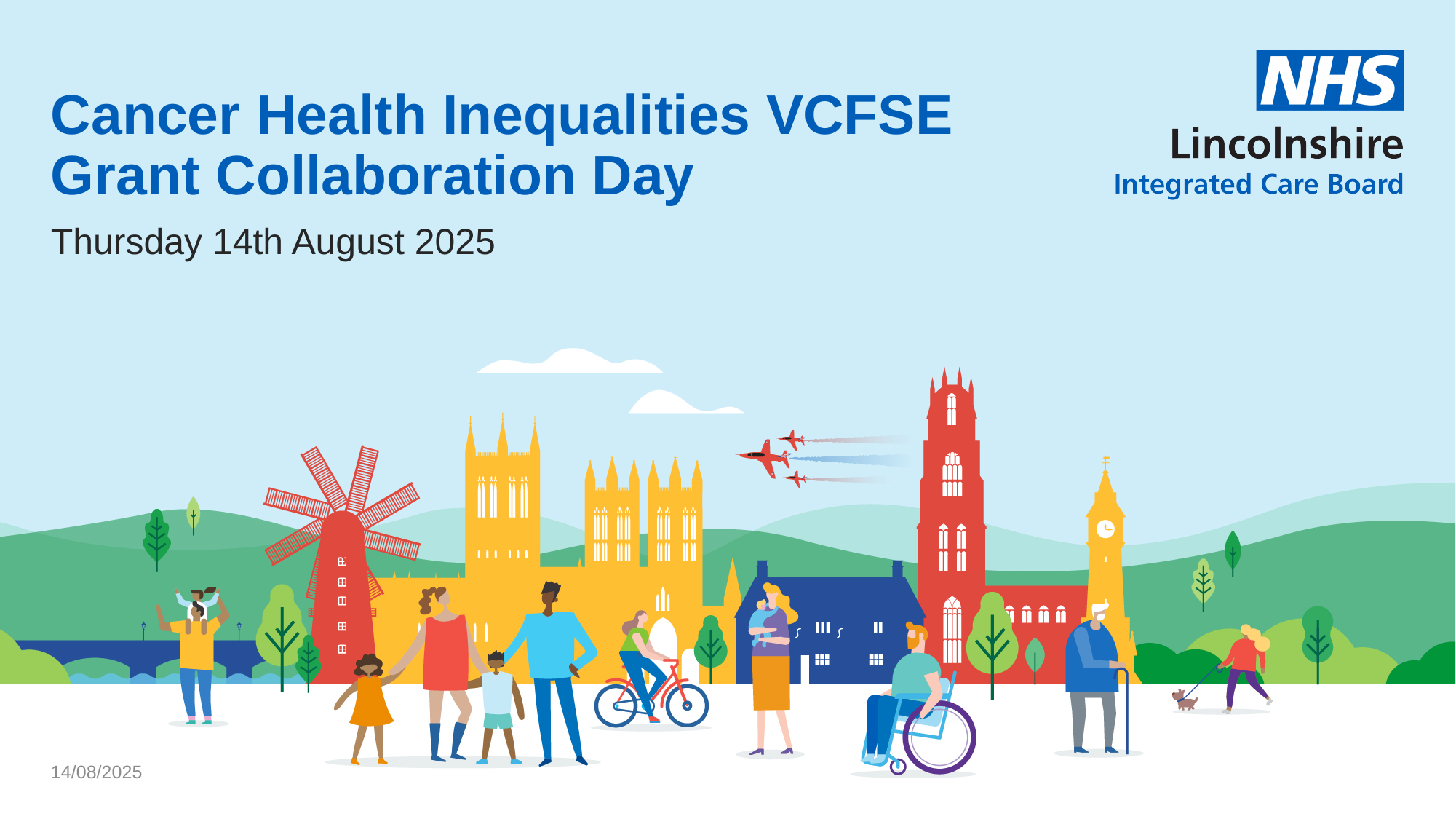

# Cancer Health Inequalities VCFSE Grant Collaboration Day
Thursday 14th August 2025
14/08/2025